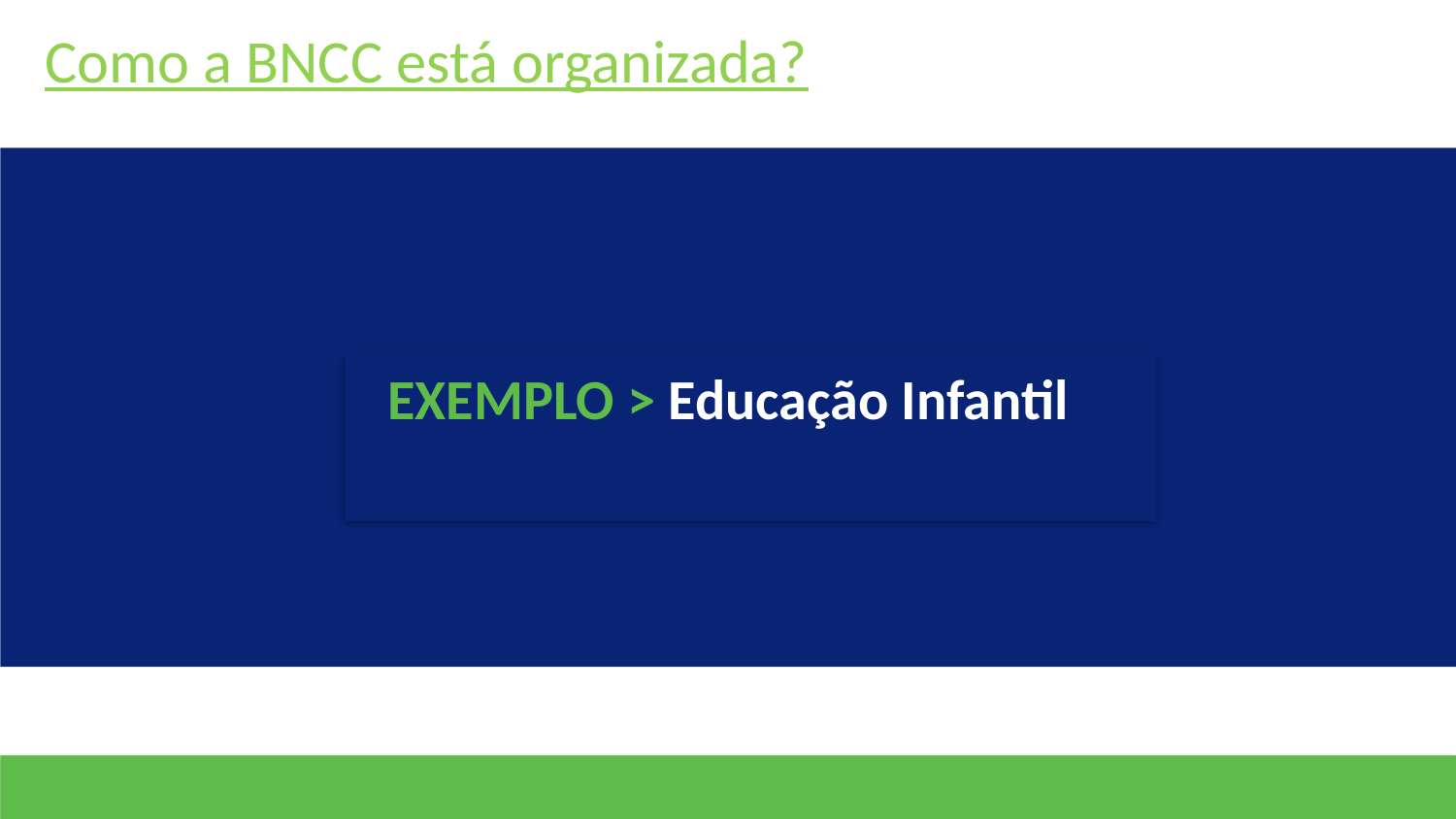

Como a BNCC está organizada?

EXEMPLO > Educação Infantil